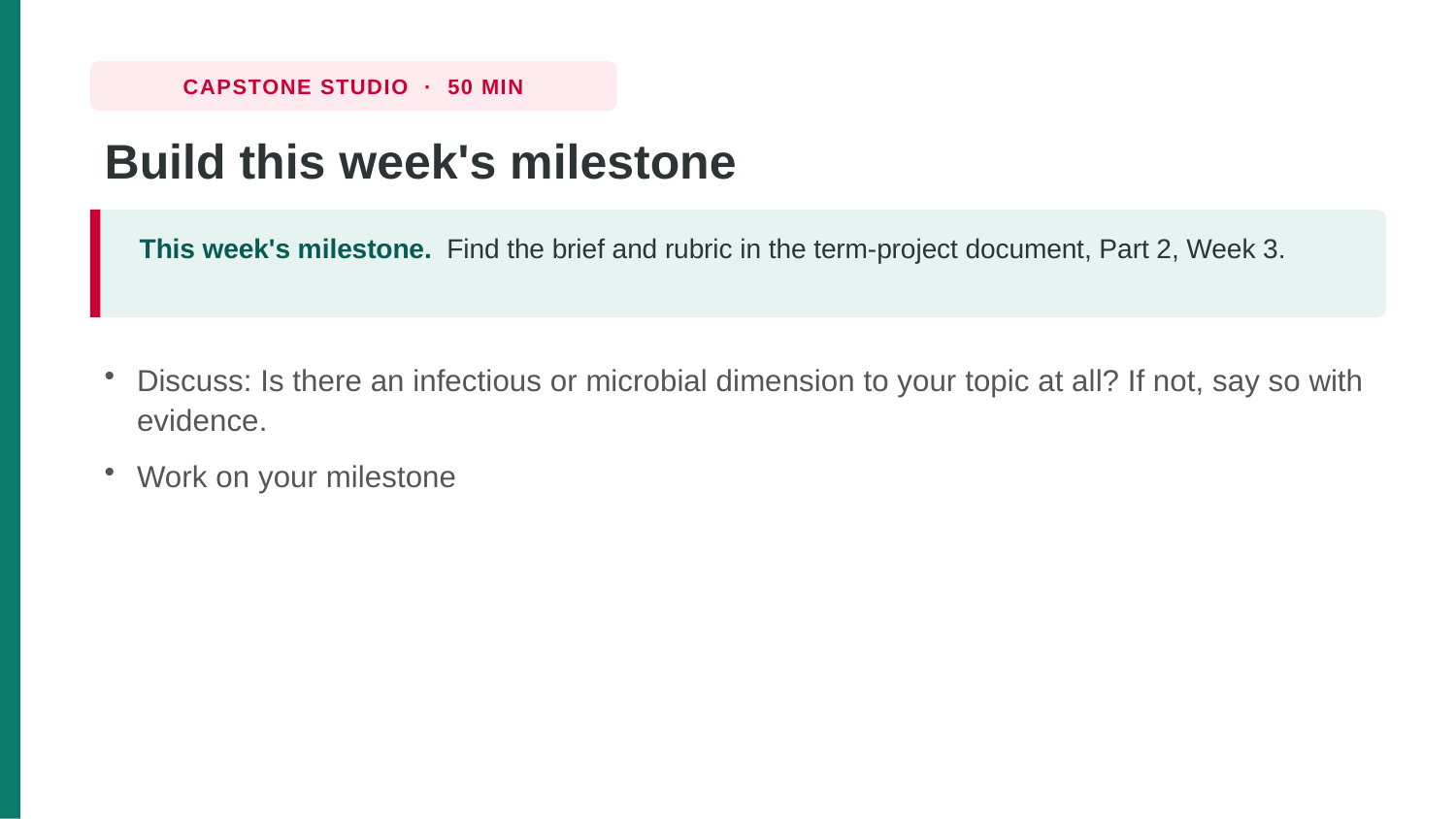

CAPSTONE STUDIO  ·  50 MIN
Build this week's milestone

This week's milestone.  Find the brief and rubric in the term-project document, Part 2, Week 3.
Discuss: Is there an infectious or microbial dimension to your topic at all? If not, say so with evidence.
Work on your milestone